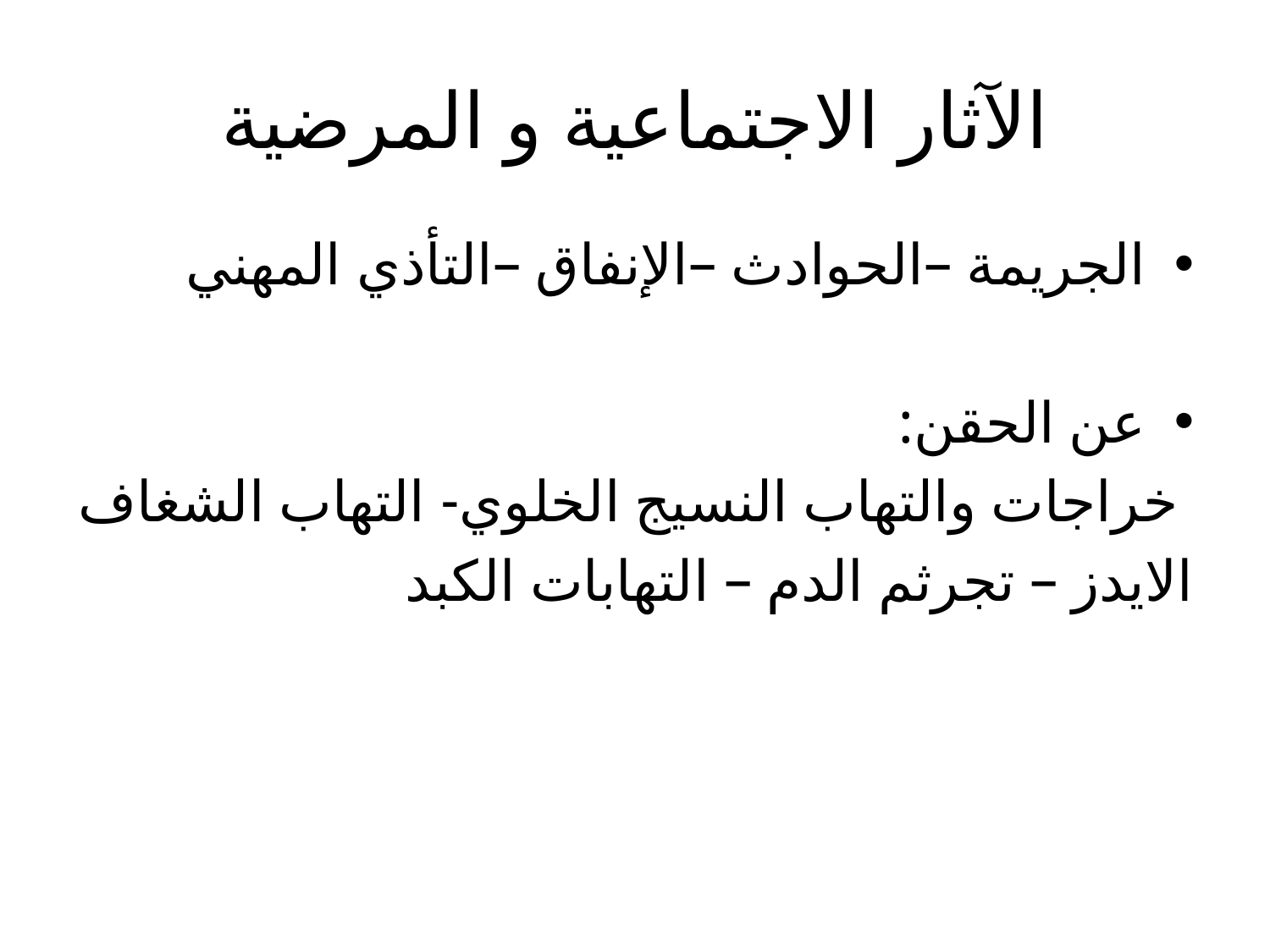

# الآثار الاجتماعية و المرضية
الجريمة –الحوادث –الإنفاق –التأذي المهني

عن الحقن:
 خراجات والتهاب النسيج الخلوي- التهاب الشغاف
الايدز – تجرثم الدم – التهابات الكبد